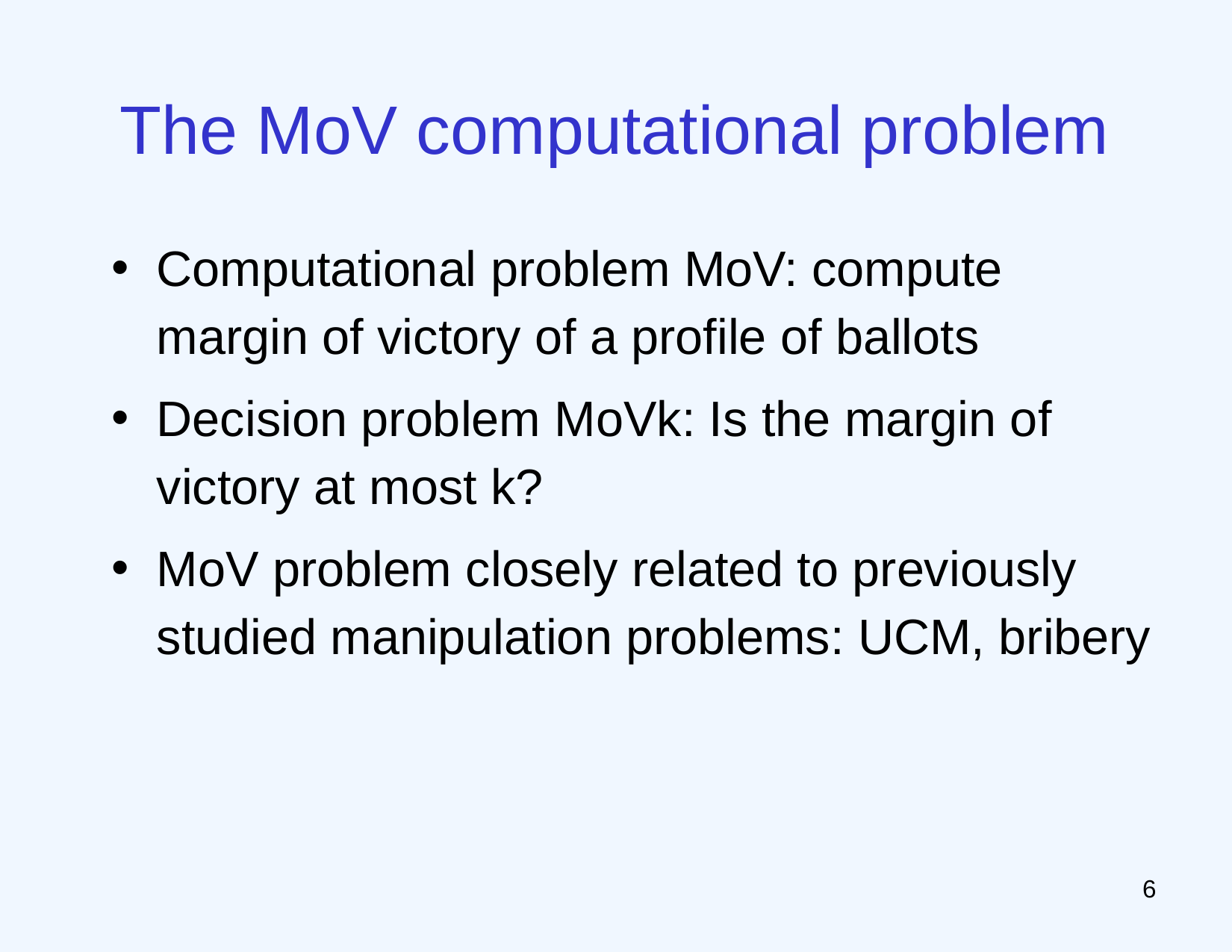

# The MoV computational problem
Computational problem MoV: compute margin of victory of a profile of ballots
Decision problem MoVk: Is the margin of victory at most k?
MoV problem closely related to previously studied manipulation problems: UCM, bribery
6